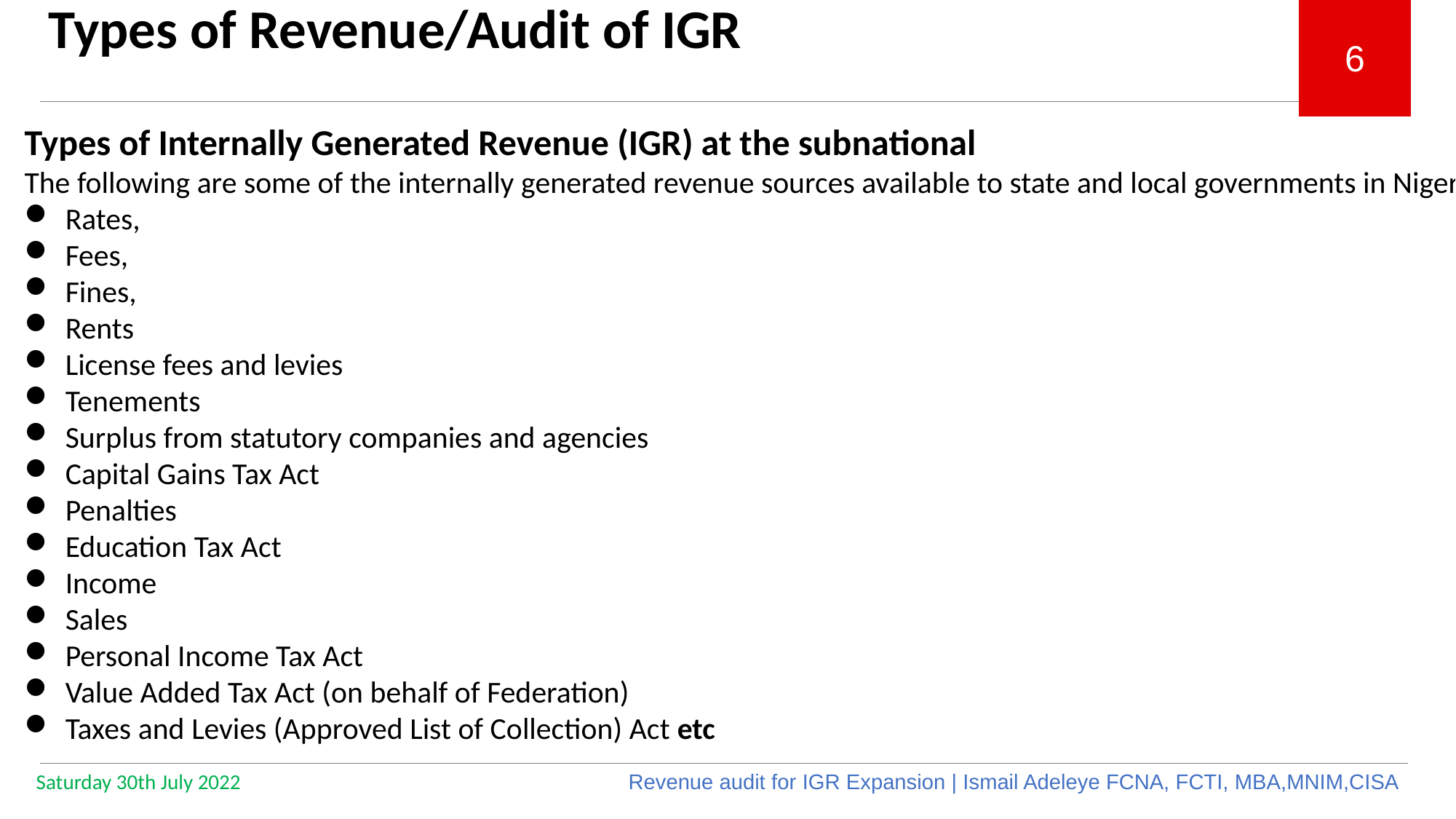

Types of Revenue/Audit of IGR

6

Types of Internally Generated Revenue (IGR) at the subnational
The following are some of the internally generated revenue sources available to state and local governments in Nigeria:
Rates,
Fees,
Fines,
Rents
License fees and levies
Tenements
Surplus from statutory companies and agencies
Capital Gains Tax Act
Penalties
Education Tax Act
Income
Sales
Personal Income Tax Act
Value Added Tax Act (on behalf of Federation)
Taxes and Levies (Approved List of Collection) Act etc

Saturday 30th July 2022
Revenue audit for IGR Expansion | Ismail Adeleye FCNA, FCTI, MBA,MNIM,CISA